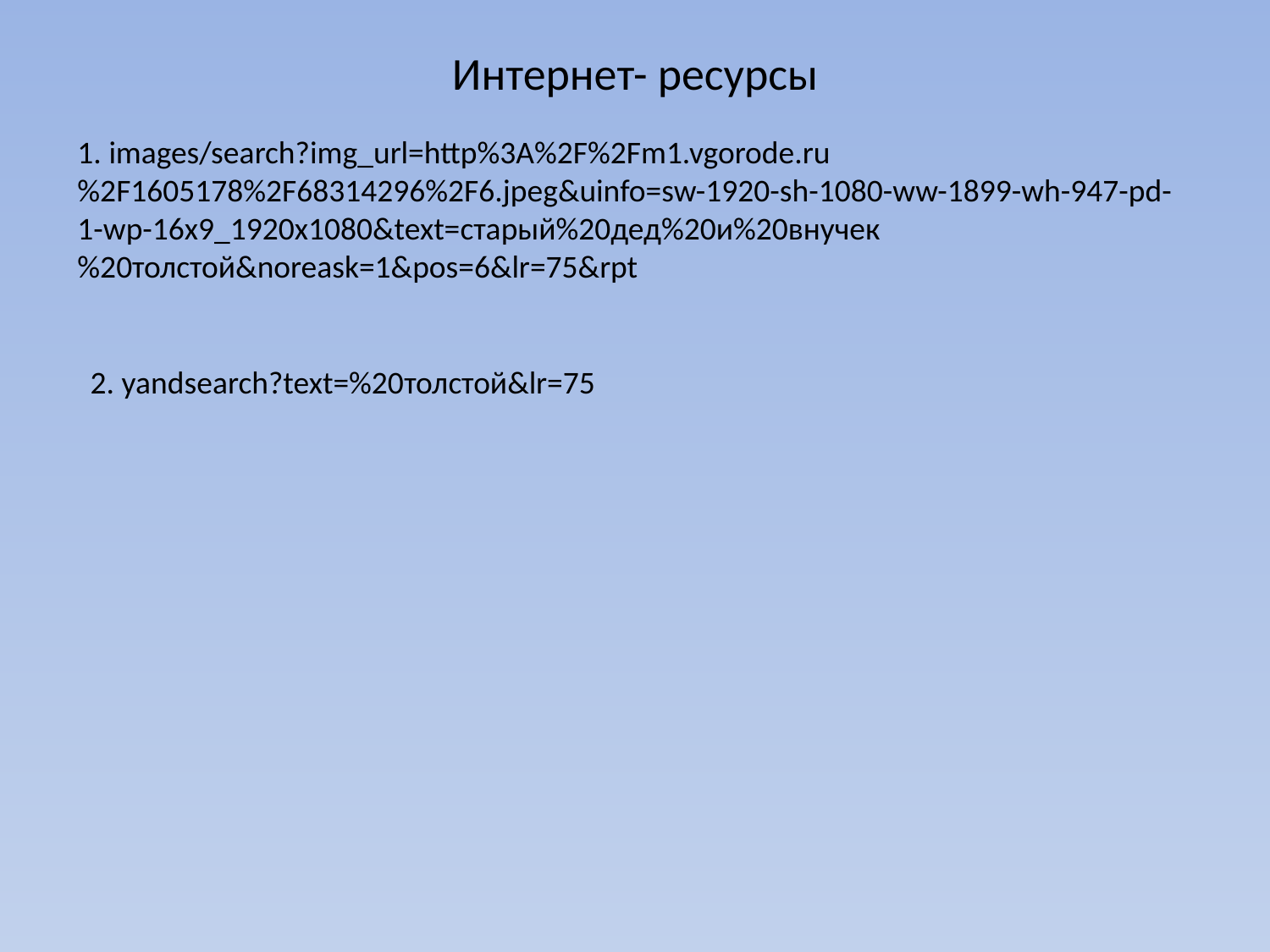

# Интернет- ресурсы
1. images/search?img_url=http%3A%2F%2Fm1.vgorode.ru%2F1605178%2F68314296%2F6.jpeg&uinfo=sw-1920-sh-1080-ww-1899-wh-947-pd-1-wp-16x9_1920x1080&text=старый%20дед%20и%20внучек%20толстой&noreask=1&pos=6&lr=75&rpt
2. yandsearch?text=%20толстой&lr=75